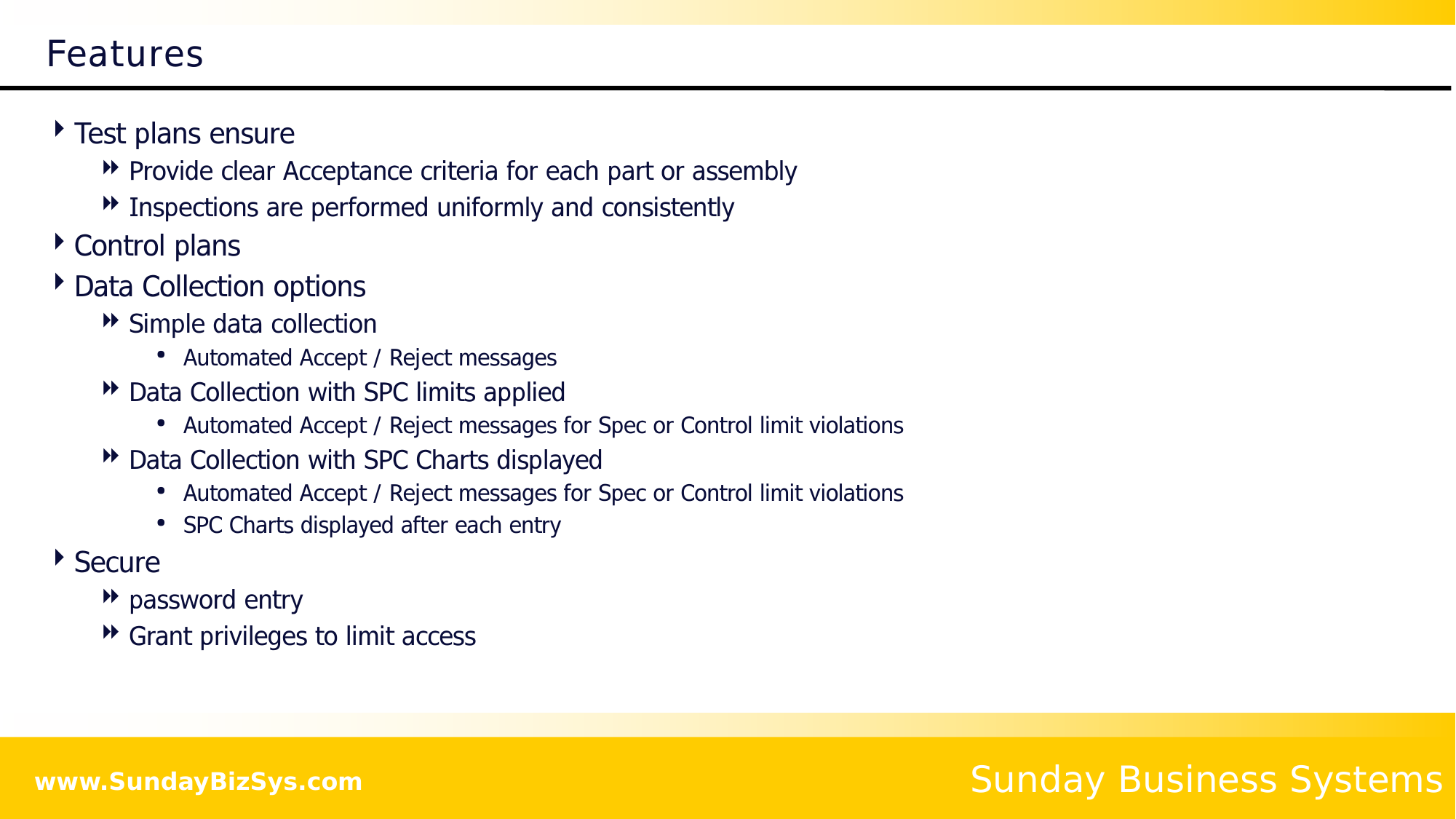

# Features
Test plans ensure
Provide clear Acceptance criteria for each part or assembly
Inspections are performed uniformly and consistently
Control plans
Data Collection options
Simple data collection
Automated Accept / Reject messages
Data Collection with SPC limits applied
Automated Accept / Reject messages for Spec or Control limit violations
Data Collection with SPC Charts displayed
Automated Accept / Reject messages for Spec or Control limit violations
SPC Charts displayed after each entry
Secure
password entry
Grant privileges to limit access